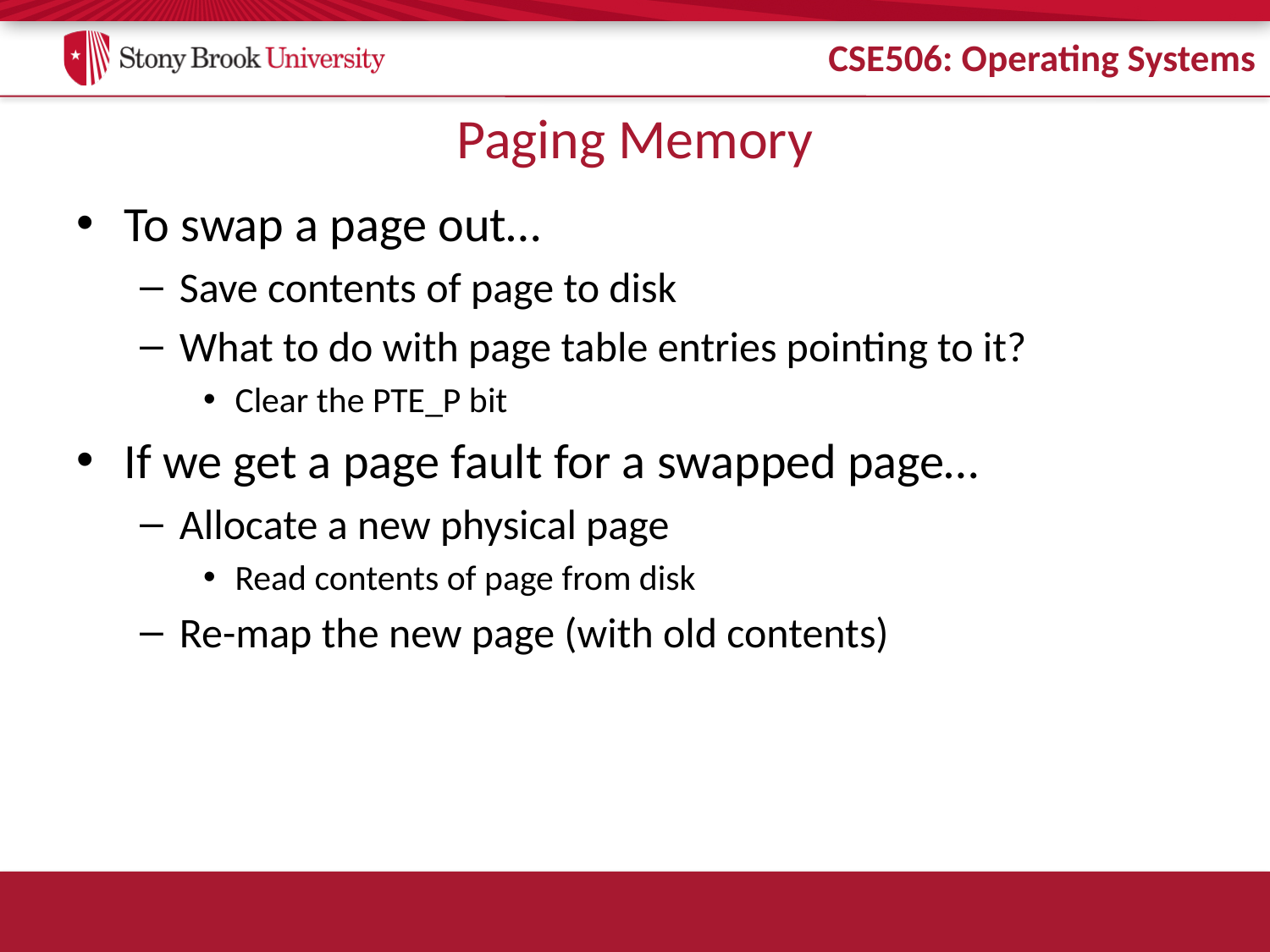

# Paging Memory
To swap a page out…
Save contents of page to disk
What to do with page table entries pointing to it?
Clear the PTE_P bit
If we get a page fault for a swapped page…
Allocate a new physical page
Read contents of page from disk
Re-map the new page (with old contents)